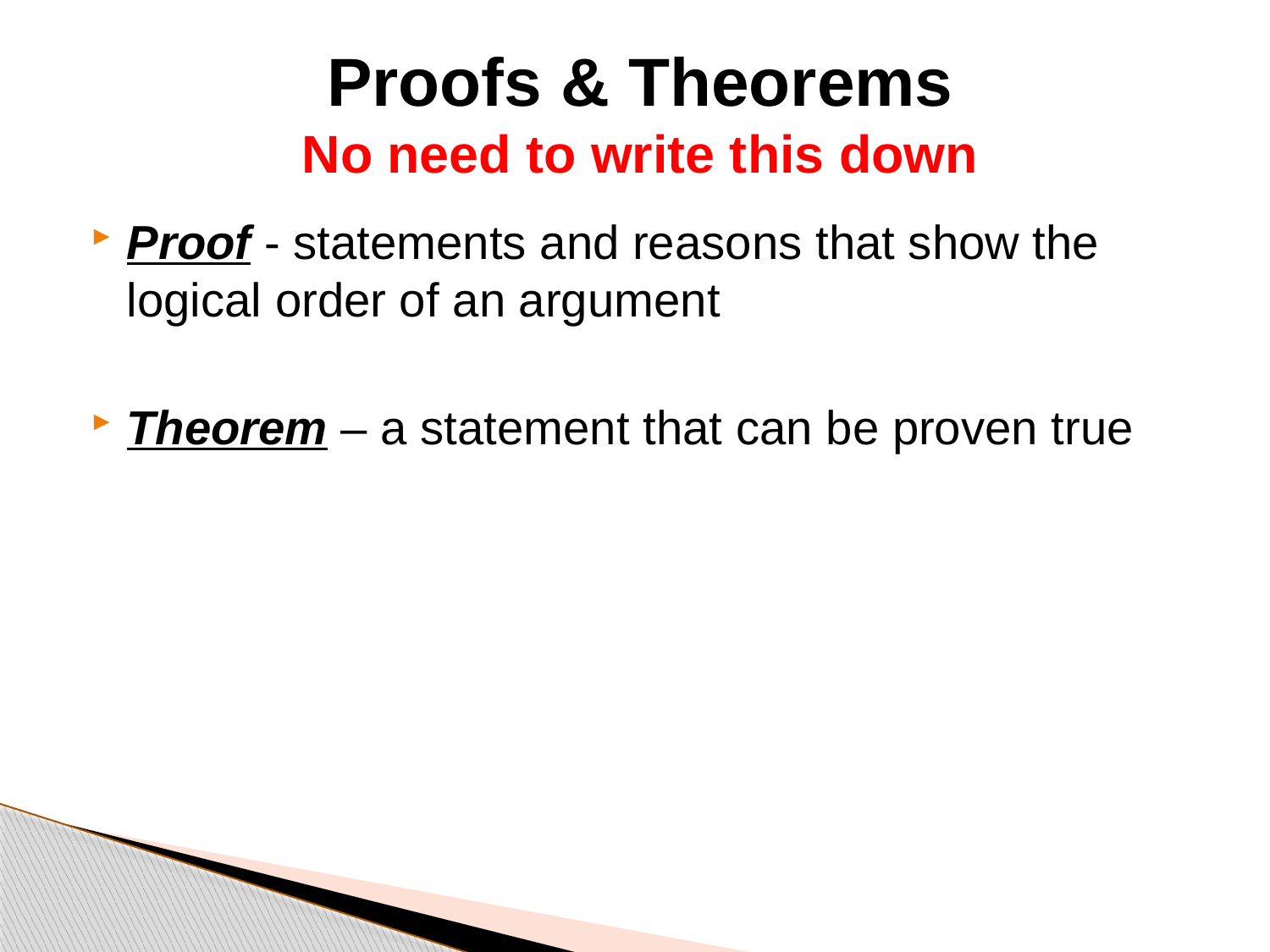

# Proofs & Theorems No need to write this down
Proof - statements and reasons that show the logical order of an argument

Theorem – a statement that can be proven true